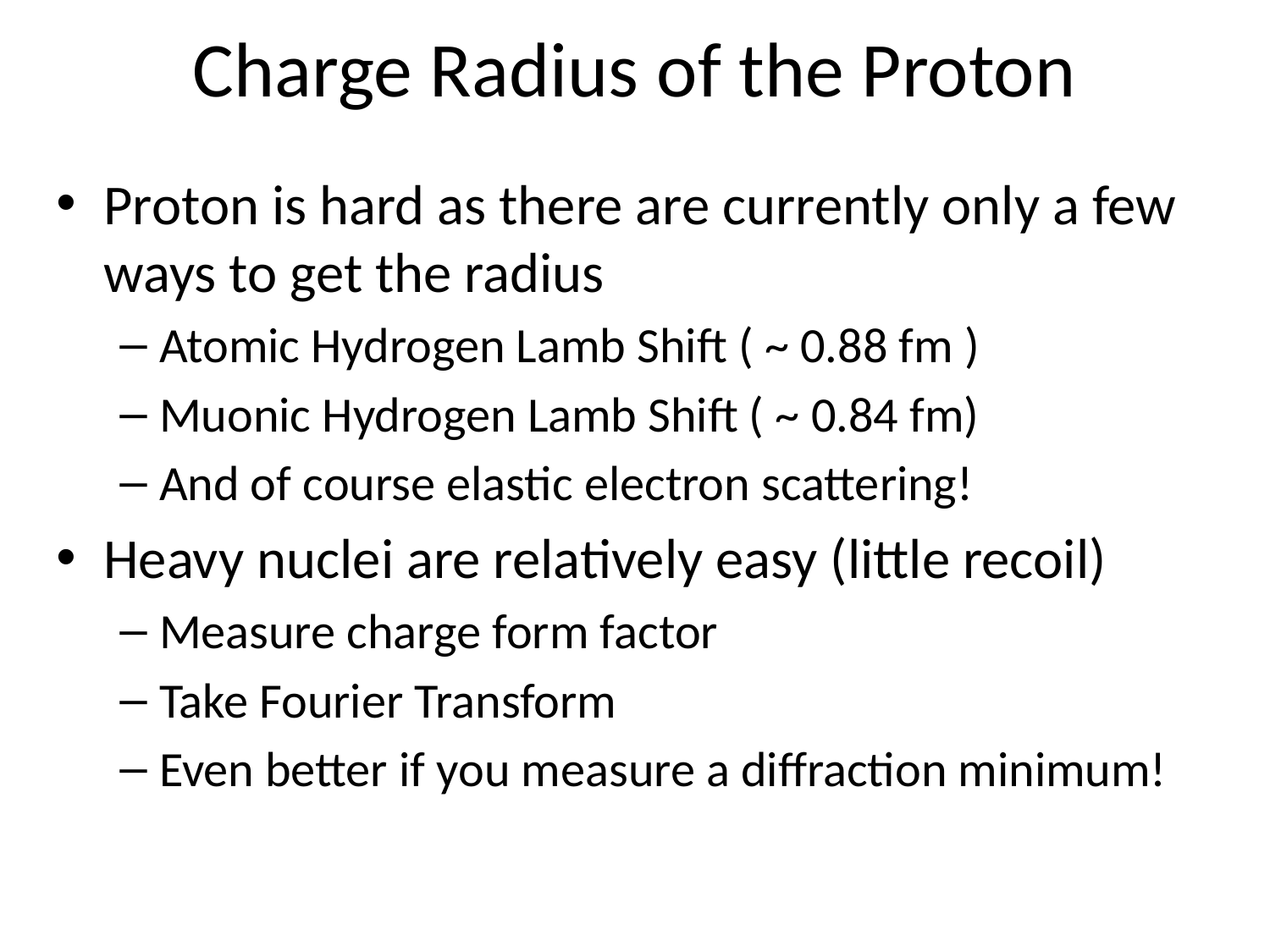

# Charge Radius of the Proton
Proton is hard as there are currently only a few ways to get the radius
Atomic Hydrogen Lamb Shift ( ~ 0.88 fm )
Muonic Hydrogen Lamb Shift ( ~ 0.84 fm)
And of course elastic electron scattering!
Heavy nuclei are relatively easy (little recoil)
Measure charge form factor
Take Fourier Transform
Even better if you measure a diffraction minimum!